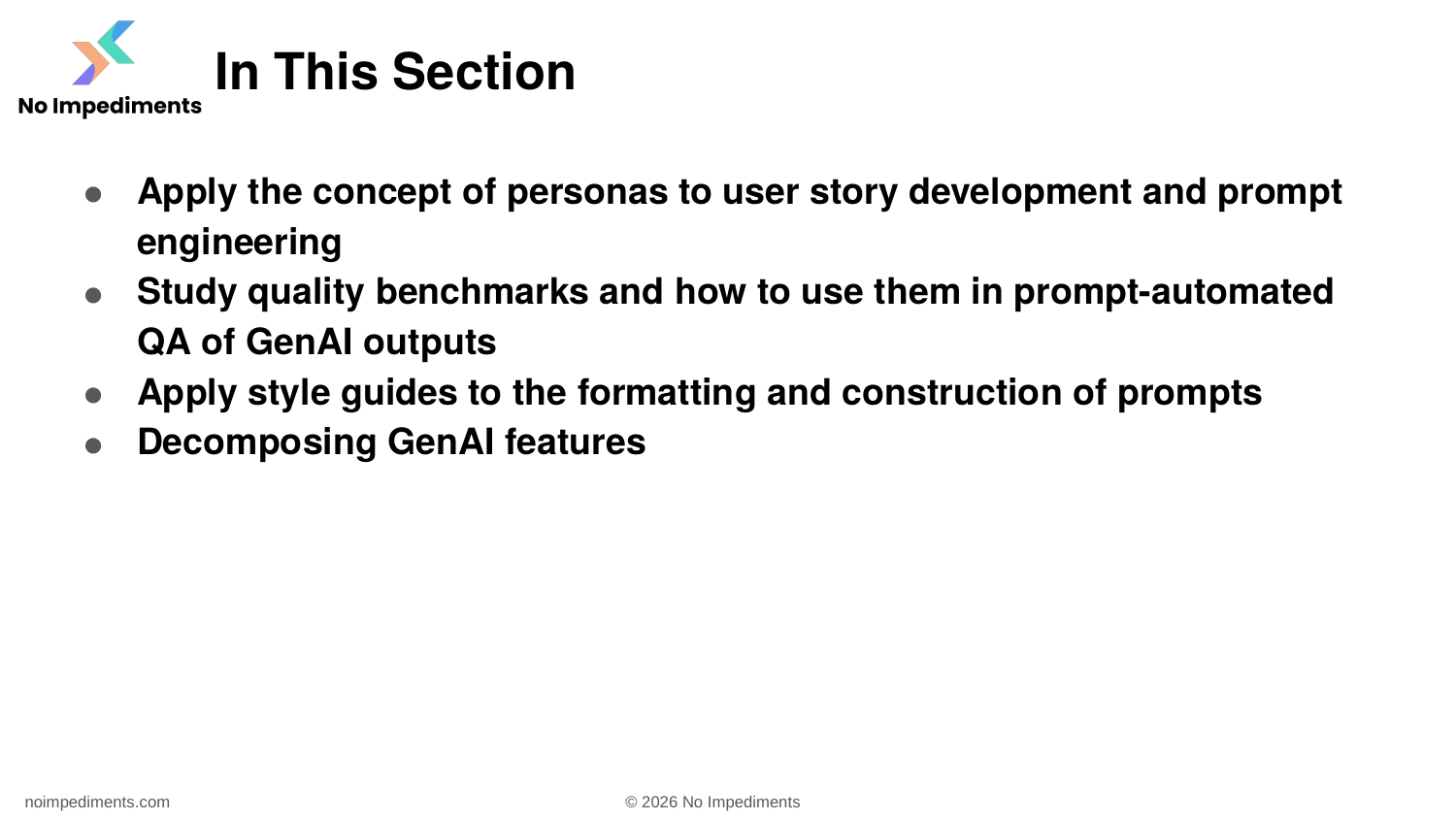

# In This Section
Apply the concept of personas to user story development and prompt engineering
Study quality benchmarks and how to use them in prompt-automated QA of GenAI outputs
Apply style guides to the formatting and construction of prompts
Decomposing GenAI features
28